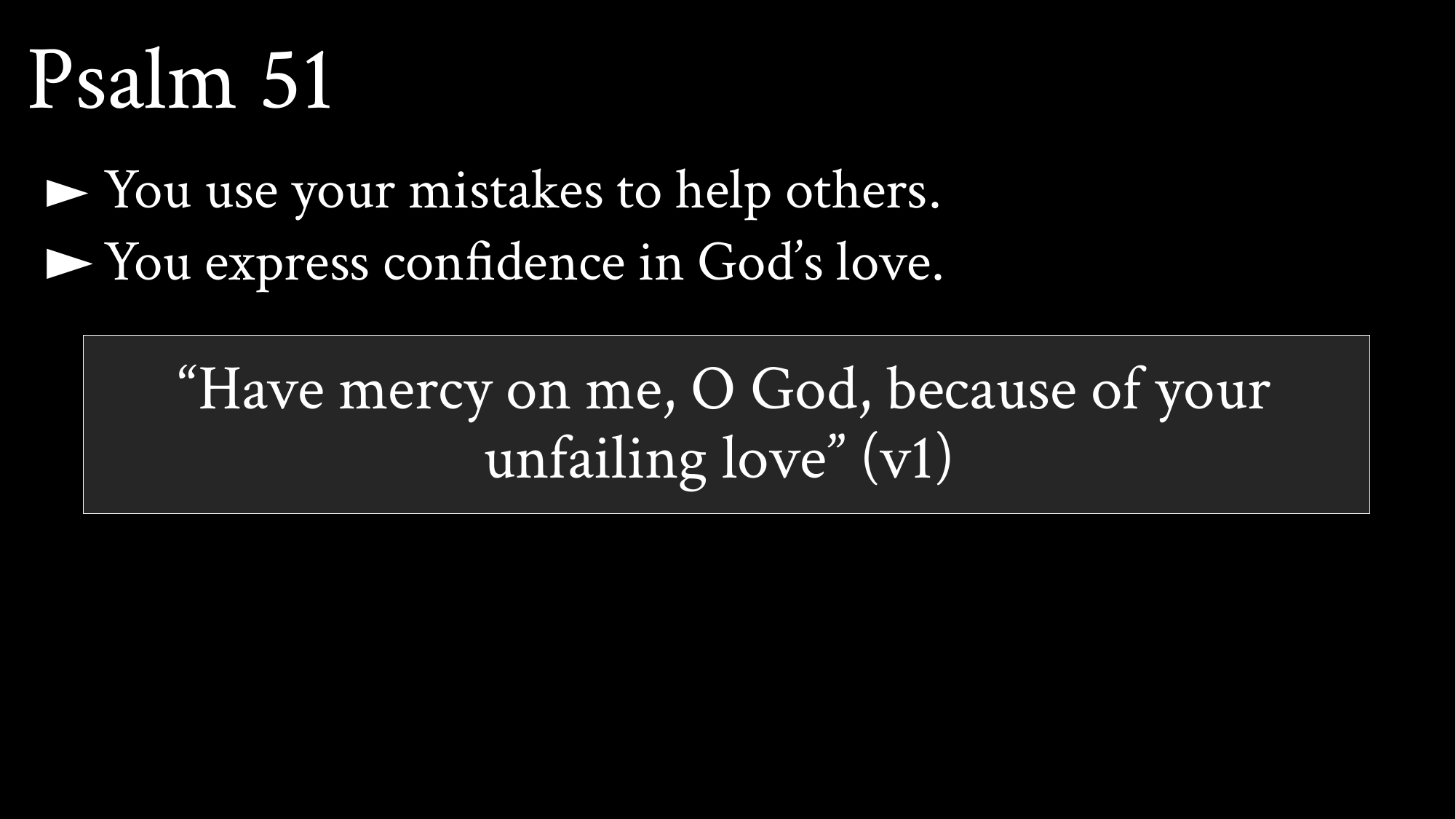

Psalm 51
►	You use your mistakes to help others.
►	You express confidence in God’s love.

“Have mercy on me, O God, because of your unfailing love” (v1)